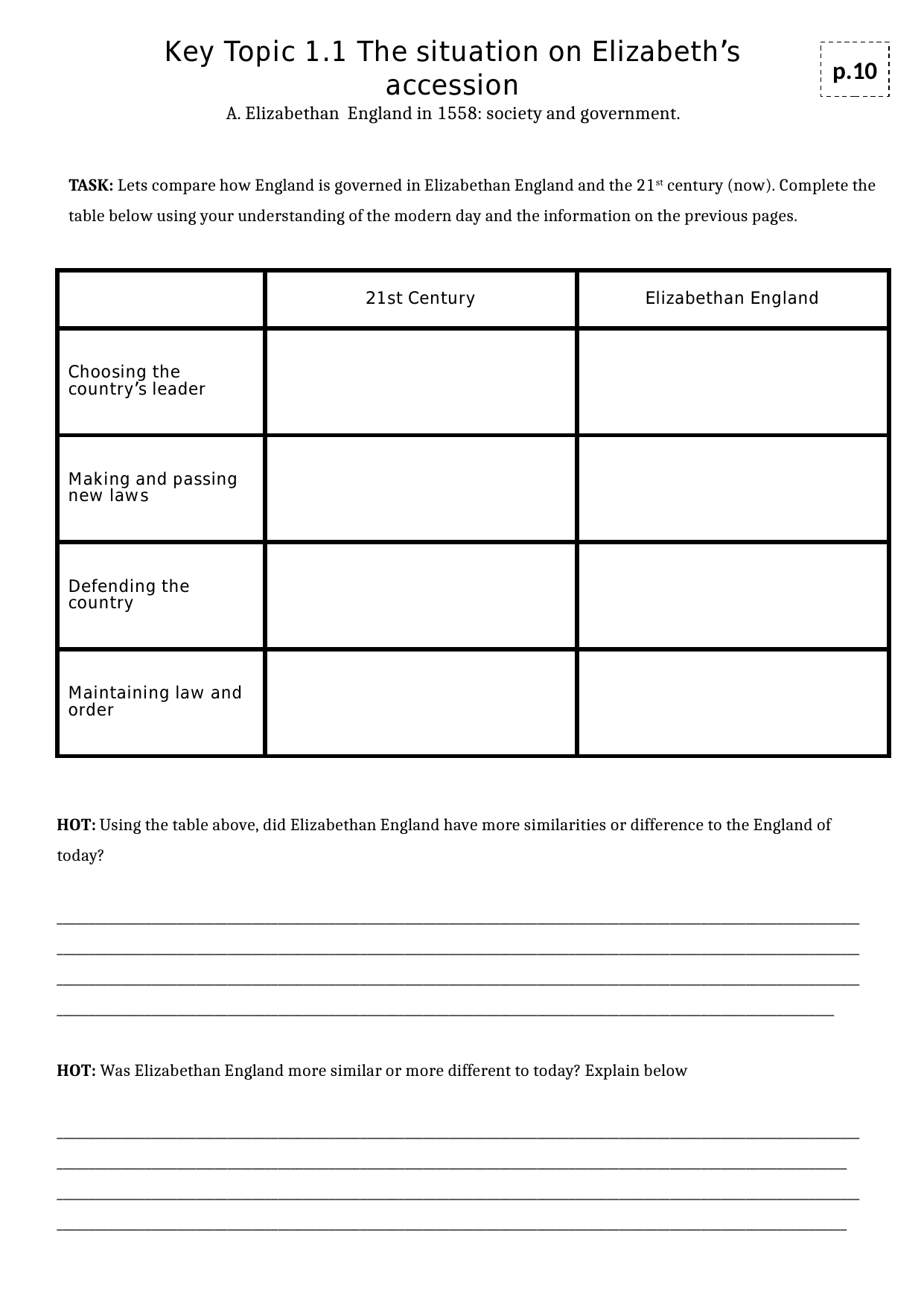

Key Topic 1.1 The situation on Elizabeth’s accession
A. Elizabethan  England in 1558: society and government.
p.10
TASK: Lets compare how England is governed in Elizabethan England and the 21st century (now). Complete the table below using your understanding of the modern day and the information on the previous pages.
|  | 21st Century | Elizabethan England |
| --- | --- | --- |
| Choosing the country’s leader |  |  |
| Making and passing new laws |  |  |
| Defending the country |  |  |
| Maintaining law and order |  |  |
HOT: Using the table above, did Elizabethan England have more similarities or difference to the England of today?

________________________________________________________________________________________________________________________________________________________________________________________________________________________________________________________________________________________________________________________________________________________________________________________________________________________________________________________________________________________________________________________

HOT: Was Elizabethan England more similar or more different to today? Explain below

____________________________________________________________________________________________________________________________________________________________________________________________________________________________________________________________
____________________________________________________________________________________________________________________________________________________________________________________________________________________________________________________________